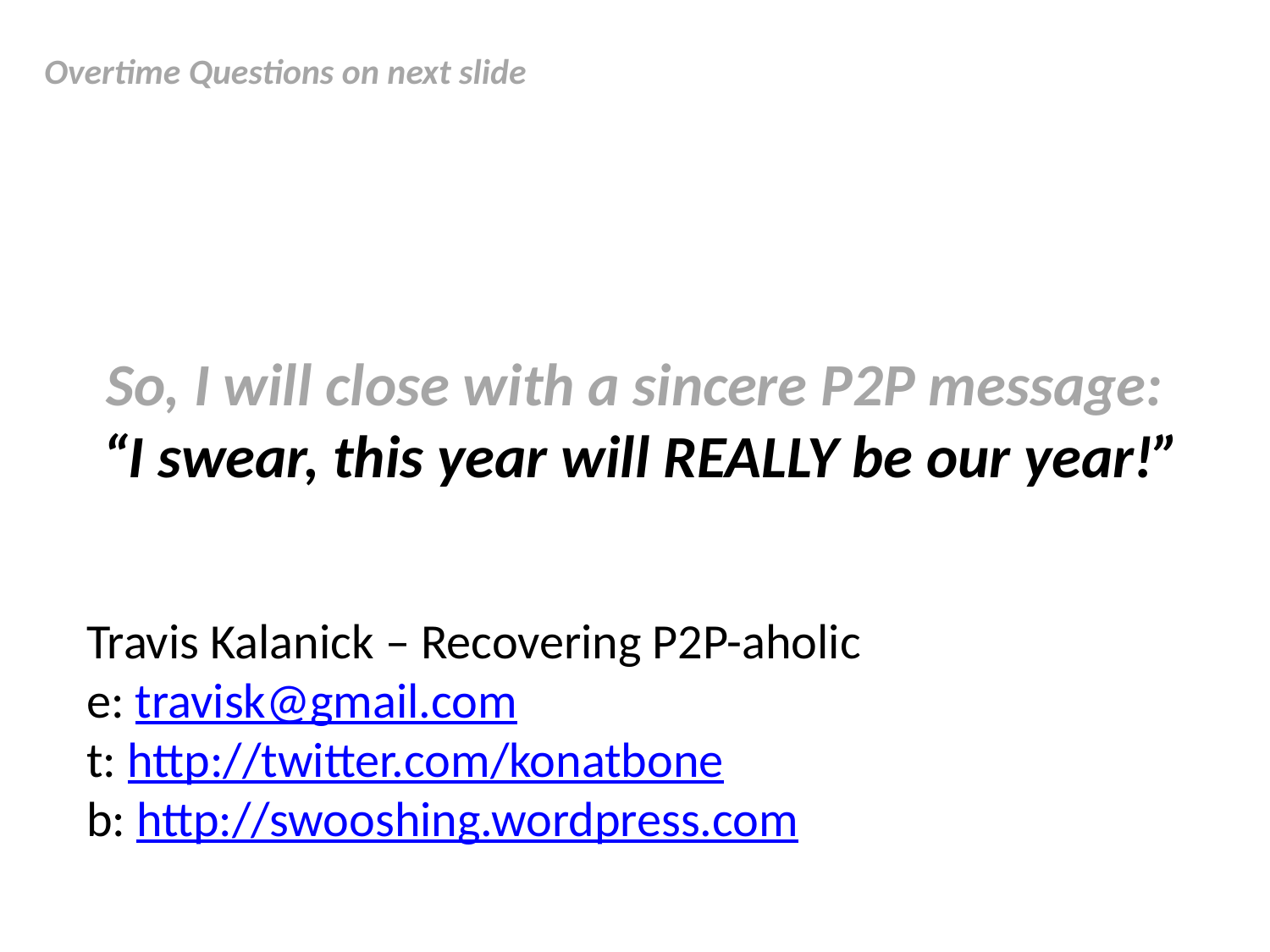

Overtime Questions on next slide
# So, I will close with a sincere P2P message: “I swear, this year will REALLY be our year!”
Travis Kalanick – Recovering P2P-aholic
e: travisk@gmail.com
t: http://twitter.com/konatbone
b: http://swooshing.wordpress.com